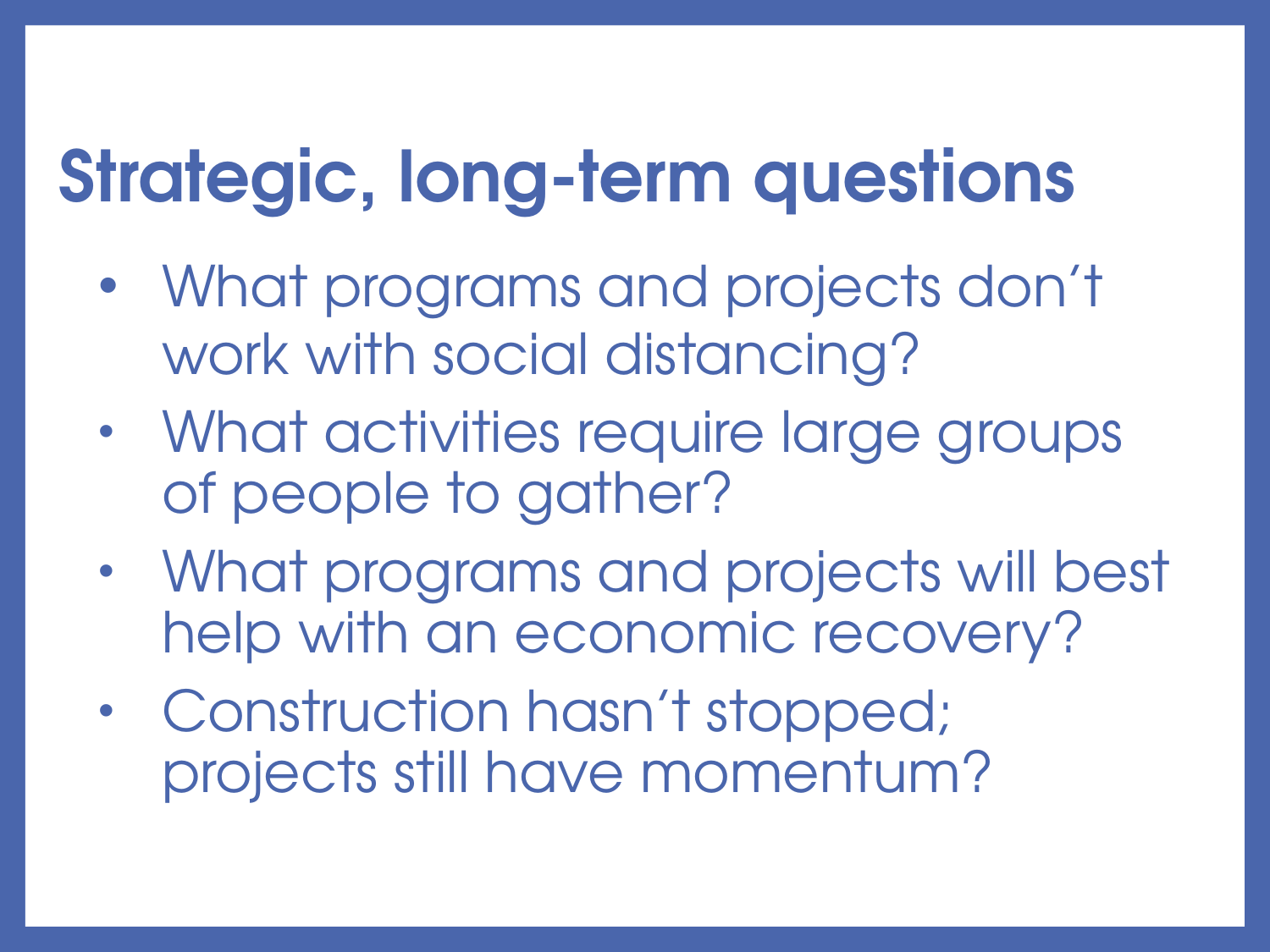

# Strategic, long-term questions

What programs and projects don’t work with social distancing?
What activities require large groups of people to gather?
What programs and projects will best help with an economic recovery?
Construction hasn’t stopped; projects still have momentum?